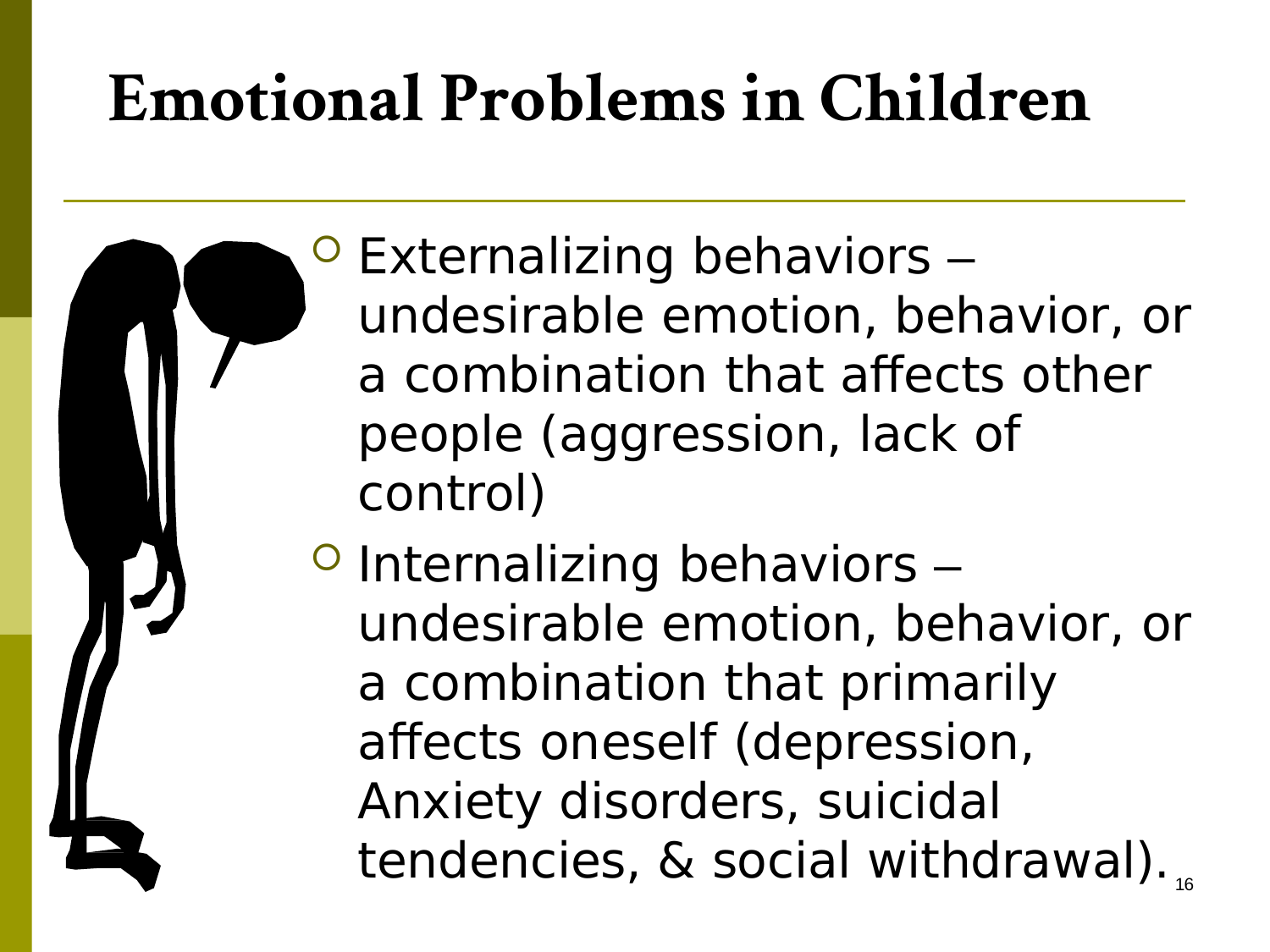

# Emotional Problems in Children

Externalizing behaviors – undesirable emotion, behavior, or a combination that affects other people (aggression, lack of control)

Internalizing behaviors – undesirable emotion, behavior, or a combination that primarily affects oneself (depression, Anxiety disorders, suicidal tendencies, & social withdrawal).

16